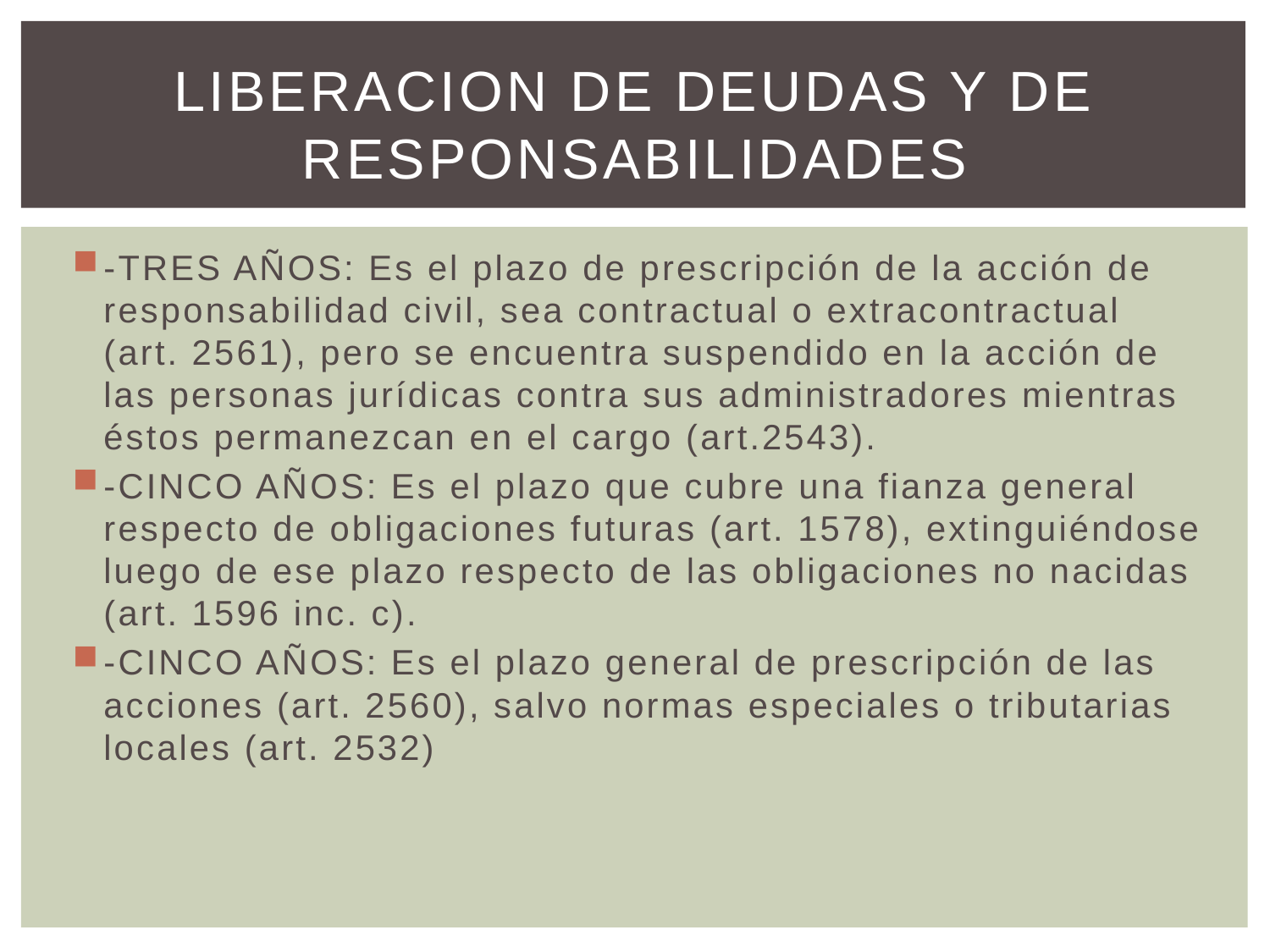

# LIBERACION DE DEUDAS Y DE RESPONSABILIDADES
-TRES AÑOS: Es el plazo de prescripción de la acción de responsabilidad civil, sea contractual o extracontractual (art. 2561), pero se encuentra suspendido en la acción de las personas jurídicas contra sus administradores mientras éstos permanezcan en el cargo (art.2543).
-CINCO AÑOS: Es el plazo que cubre una fianza general respecto de obligaciones futuras (art. 1578), extinguiéndose luego de ese plazo respecto de las obligaciones no nacidas (art. 1596 inc. c).
-CINCO AÑOS: Es el plazo general de prescripción de las acciones (art. 2560), salvo normas especiales o tributarias locales (art. 2532)